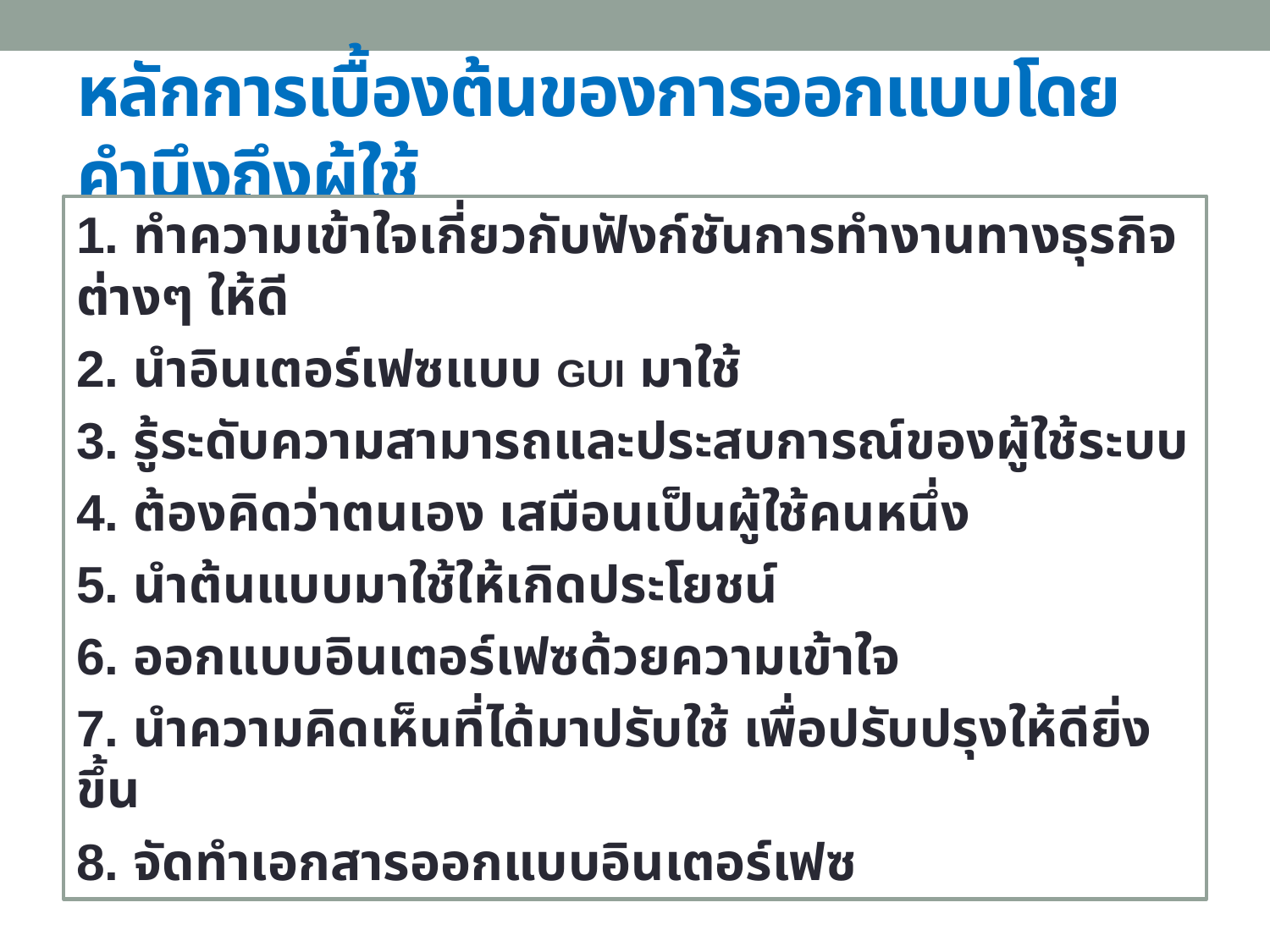

# หลักการเบื้องต้นของการออกแบบโดยคำนึงถึงผู้ใช้
1. ทำความเข้าใจเกี่ยวกับฟังก์ชันการทำงานทางธุรกิจต่างๆ ให้ดี
2. นำอินเตอร์เฟซแบบ GUI มาใช้
3. รู้ระดับความสามารถและประสบการณ์ของผู้ใช้ระบบ
4. ต้องคิดว่าตนเอง เสมือนเป็นผู้ใช้คนหนึ่ง
5. นำต้นแบบมาใช้ให้เกิดประโยชน์
6. ออกแบบอินเตอร์เฟซด้วยความเข้าใจ
7. นำความคิดเห็นที่ได้มาปรับใช้ เพื่อปรับปรุงให้ดียิ่งขึ้น
8. จัดทำเอกสารออกแบบอินเตอร์เฟซ